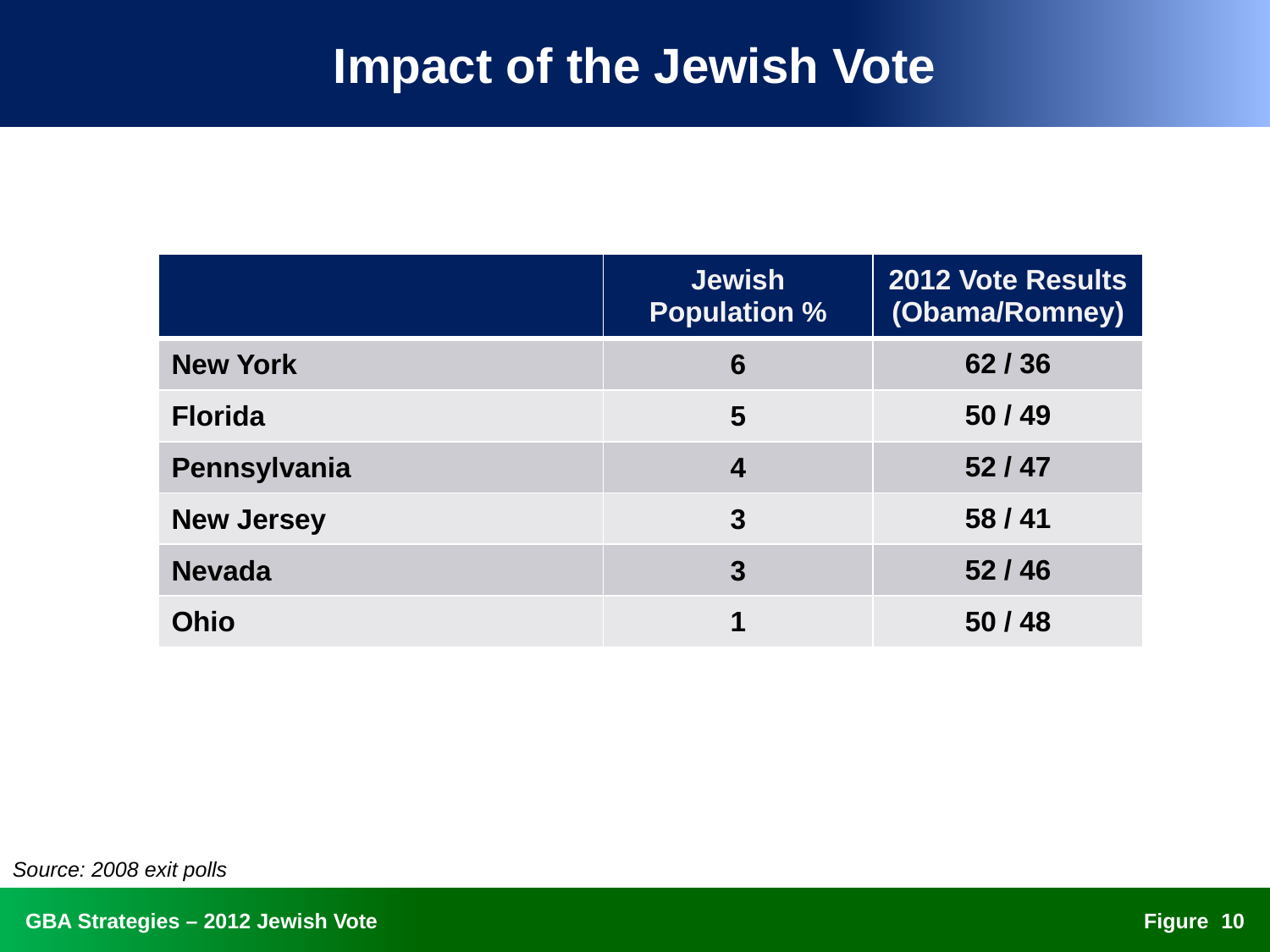

# Impact of the Jewish Vote
|  | Jewish Population % | 2012 Vote Results (Obama/Romney) |
| --- | --- | --- |
| New York | 6 | 62 / 36 |
| Florida | 5 | 50 / 49 |
| Pennsylvania | 4 | 52 / 47 |
| New Jersey | 3 | 58 / 41 |
| Nevada | 3 | 52 / 46 |
| Ohio | 1 | 50 / 48 |
Source: 2008 exit polls
10